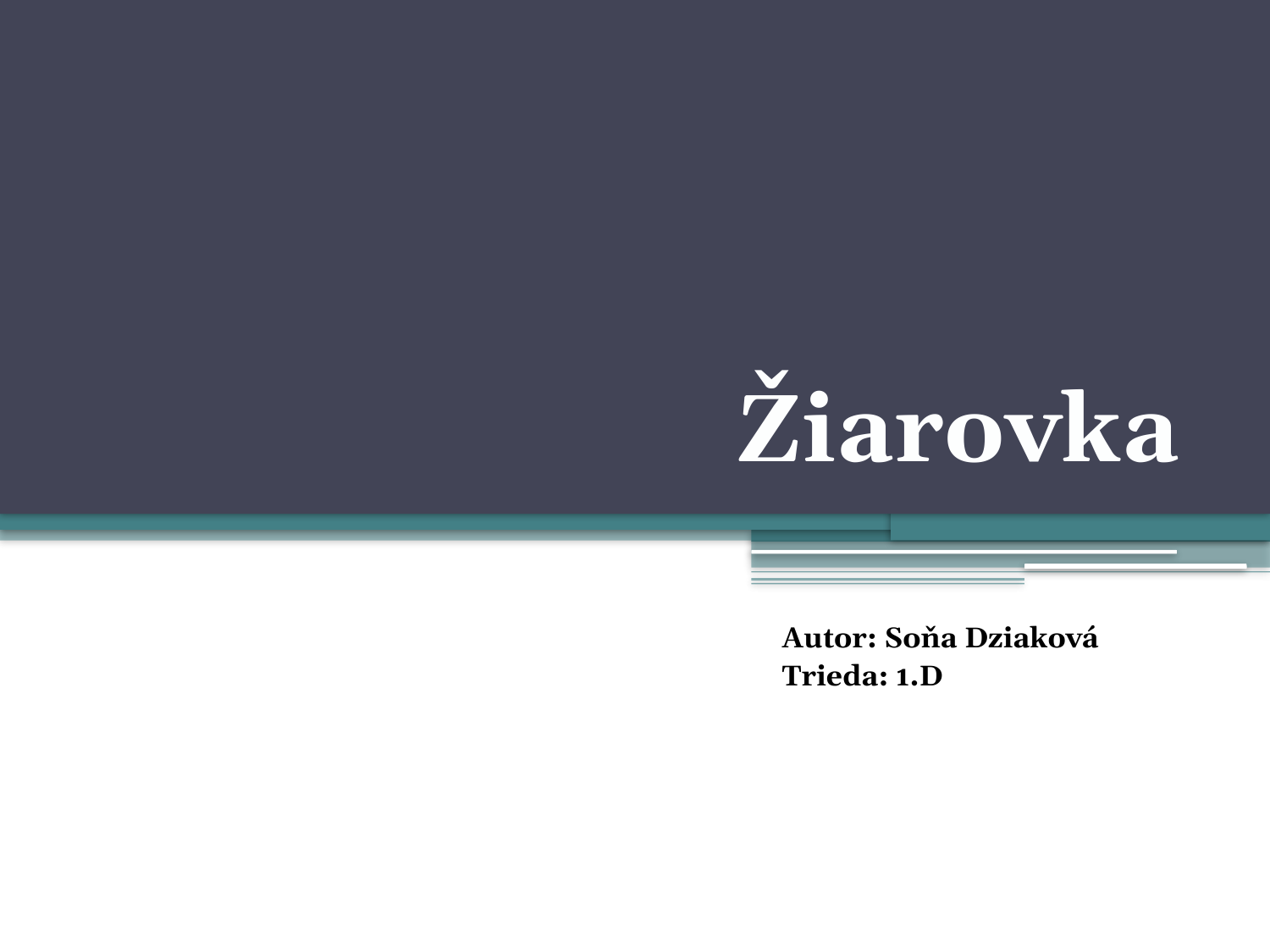

Žiarovka
# Žiarovka
Autor: Soňa Dziaková
Trieda: 1.D